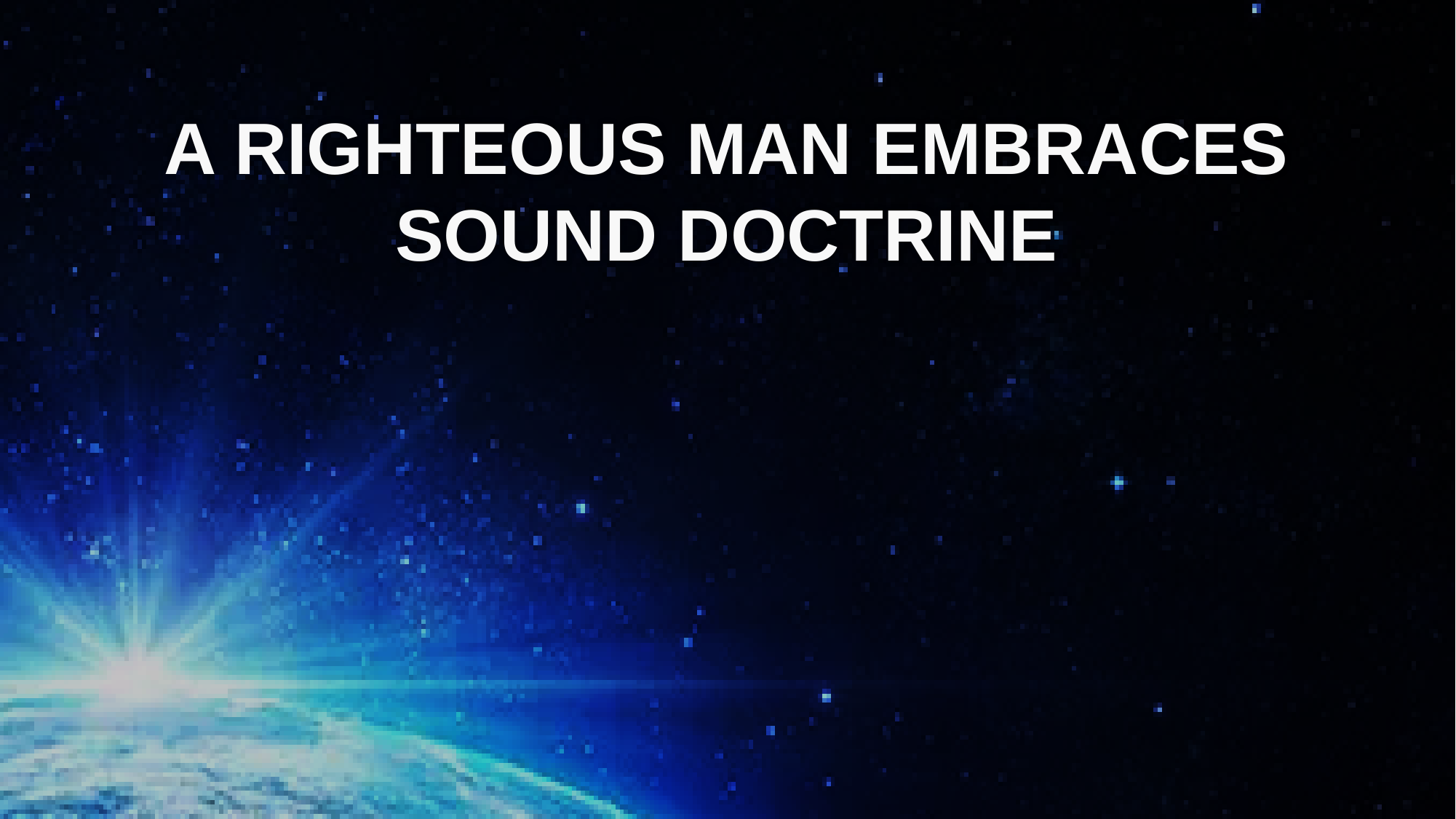

# A RIGHTEOUS MAN EMBRACES SOUND DOCTRINE